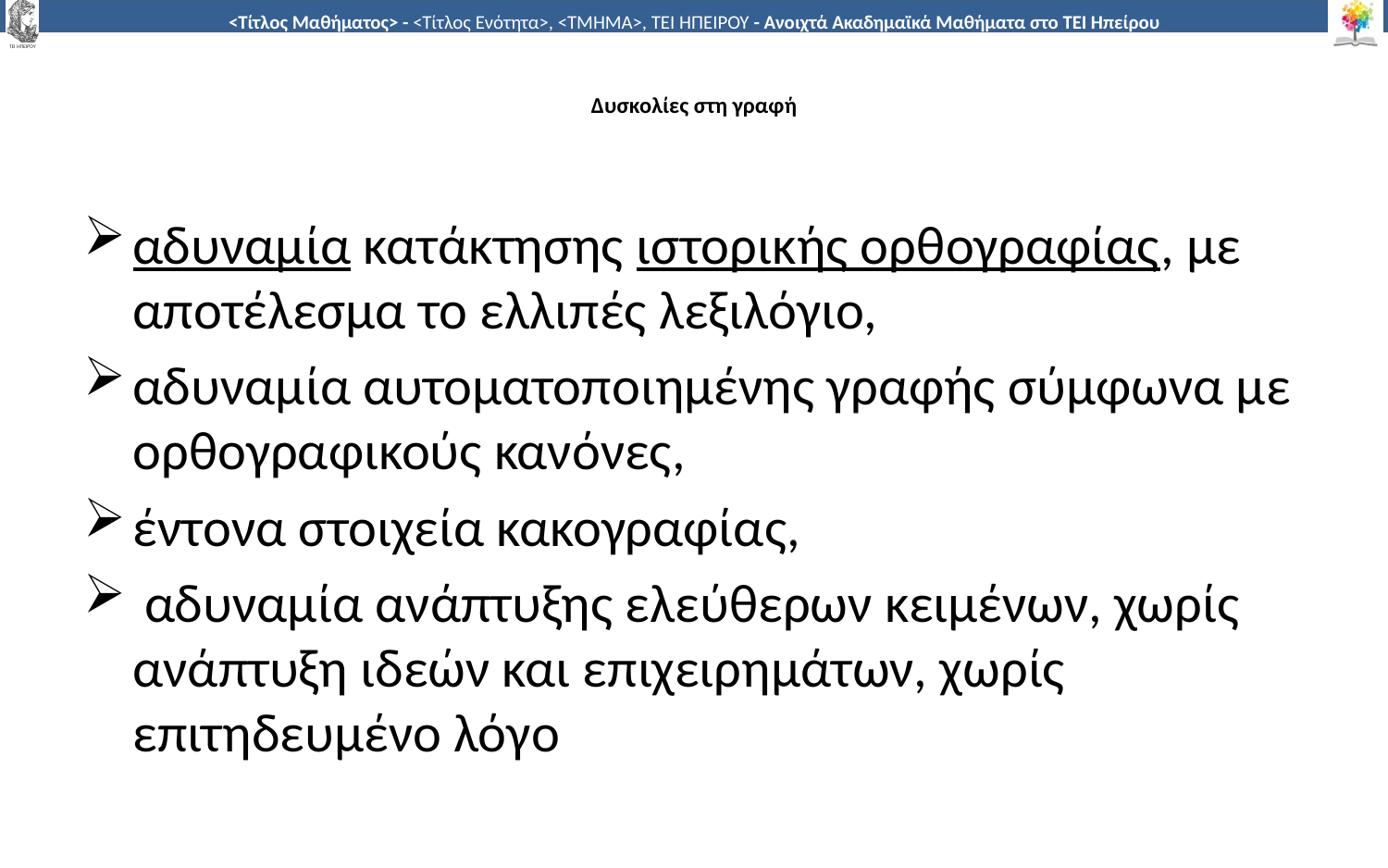

# Δυσκολίες στη γραφή
αδυναμία κατάκτησης ιστορικής ορθογραφίας, με αποτέλεσμα το ελλιπές λεξιλόγιο,
αδυναμία αυτοματοποιημένης γραφής σύμφωνα με ορθογραφικούς κανόνες,
έντονα στοιχεία κακογραφίας,
 αδυναμία ανάπτυξης ελεύθερων κειμένων, χωρίς ανάπτυξη ιδεών και επιχειρημάτων, χωρίς επιτηδευμένο λόγο